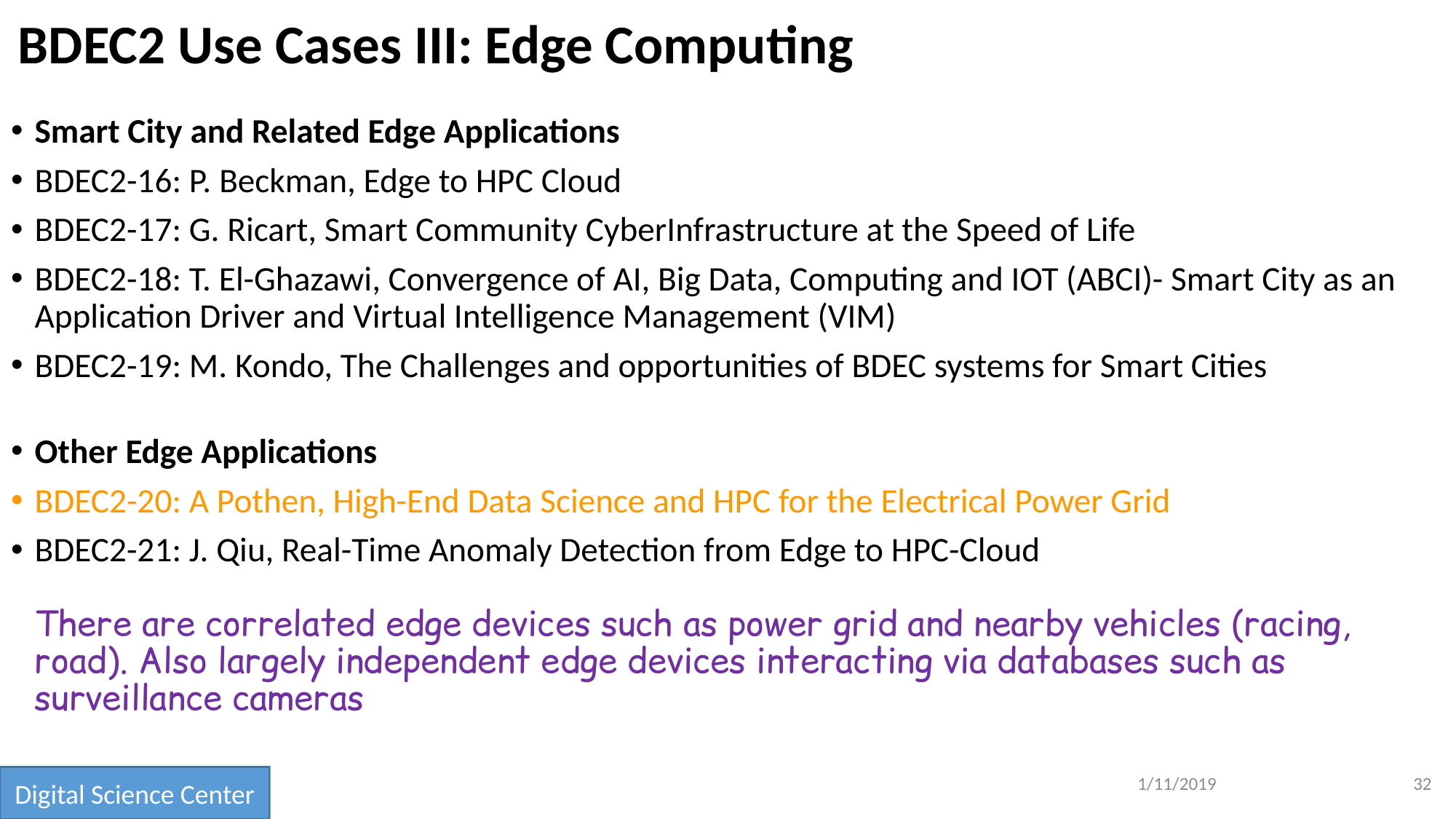

# BDEC2 Use Cases III: Edge Computing
Smart City and Related Edge Applications
BDEC2-16: P. Beckman, Edge to HPC Cloud
BDEC2-17: G. Ricart, Smart Community CyberInfrastructure at the Speed of Life
BDEC2-18: T. El-Ghazawi, Convergence of AI, Big Data, Computing and IOT (ABCI)- Smart City as an Application Driver and Virtual Intelligence Management (VIM)
BDEC2-19: M. Kondo, The Challenges and opportunities of BDEC systems for Smart Cities
Other Edge Applications
BDEC2-20: A Pothen, High-End Data Science and HPC for the Electrical Power Grid
BDEC2-21: J. Qiu, Real-Time Anomaly Detection from Edge to HPC-Cloud
There are correlated edge devices such as power grid and nearby vehicles (racing, road). Also largely independent edge devices interacting via databases such as surveillance cameras
1/11/2019
32